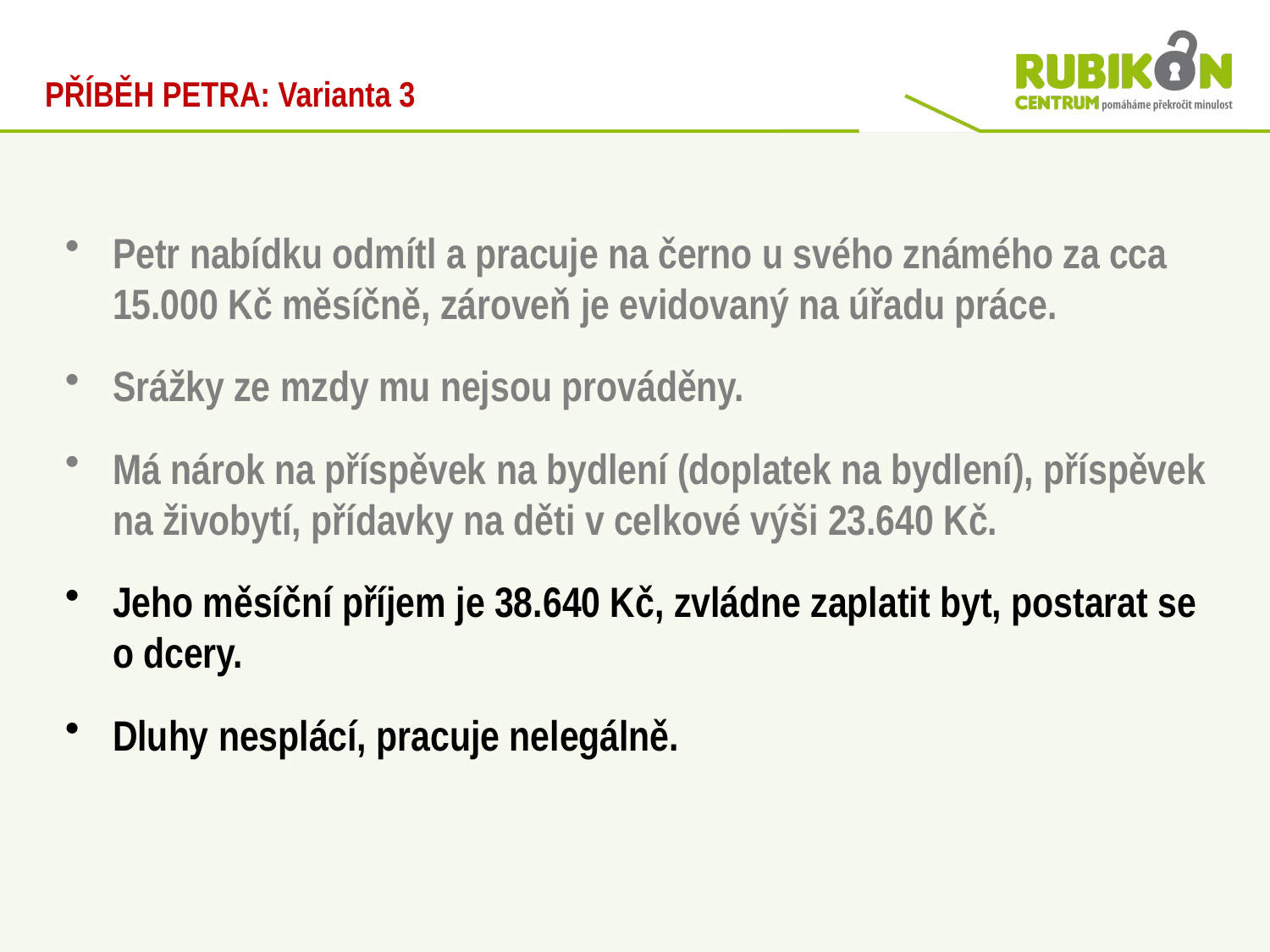

# PŘÍBĚH PETRA: Varianta 3
Petr nabídku odmítl a pracuje na černo u svého známého za cca 15.000 Kč měsíčně, zároveň je evidovaný na úřadu práce.
Srážky ze mzdy mu nejsou prováděny.
Má nárok na příspěvek na bydlení (doplatek na bydlení), příspěvek na živobytí, přídavky na děti v celkové výši 23.640 Kč.
Jeho měsíční příjem je 38.640 Kč, zvládne zaplatit byt, postarat se o dcery.
Dluhy nesplácí, pracuje nelegálně.